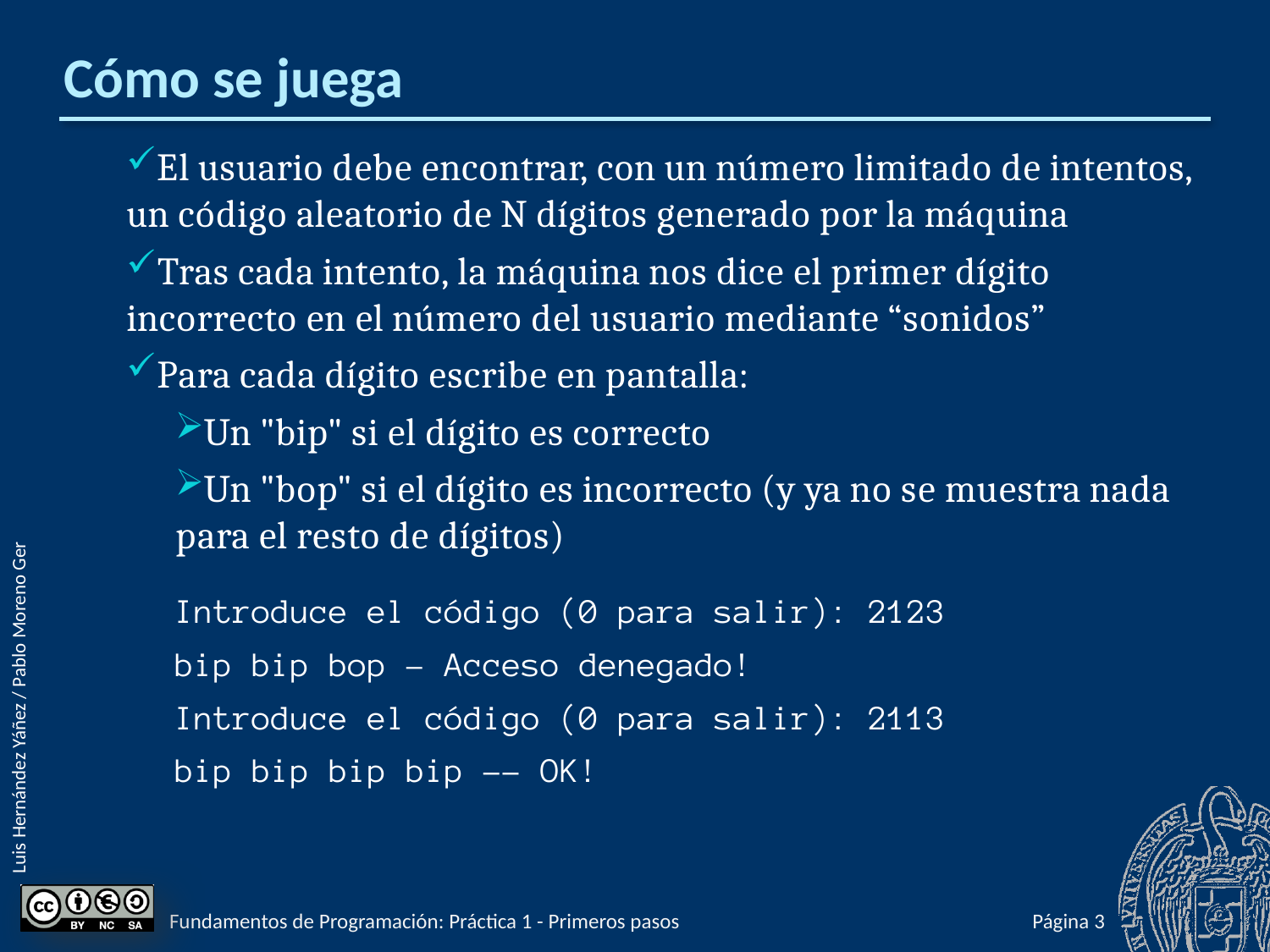

# Cómo se juega
El usuario debe encontrar, con un número limitado de intentos, un código aleatorio de N dígitos generado por la máquina
Tras cada intento, la máquina nos dice el primer dígito incorrecto en el número del usuario mediante “sonidos”
Para cada dígito escribe en pantalla:
Un "bip" si el dígito es correcto
Un "bop" si el dígito es incorrecto (y ya no se muestra nada para el resto de dígitos)
Introduce el código (0 para salir): 2123
bip bip bop – Acceso denegado!
Introduce el código (0 para salir): 2113
bip bip bip bip -- OK!

Fundamentos de Programación: Práctica 1 - Primeros pasos
Página 3